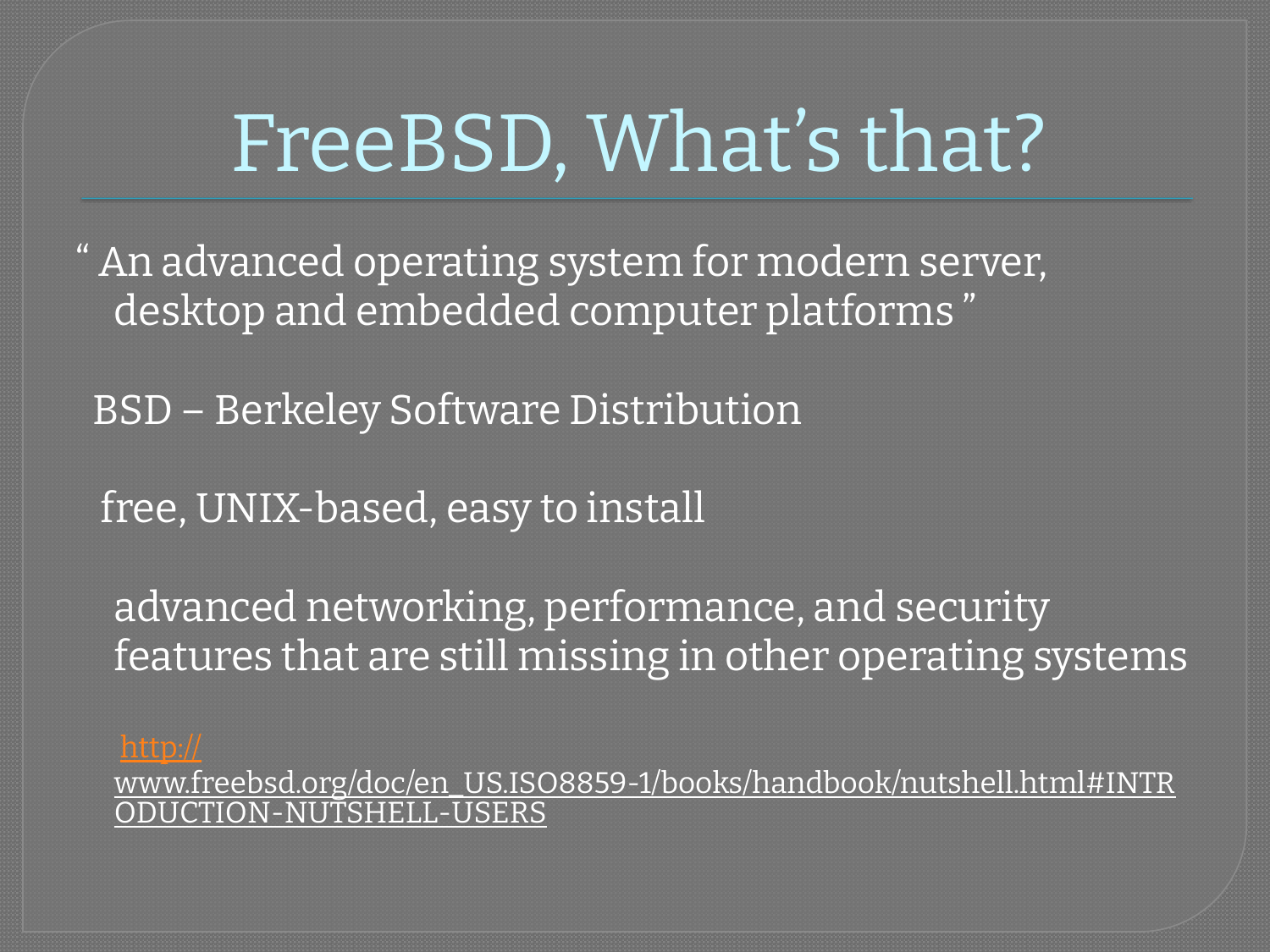

# FreeBSD, What’s that?
“ An advanced operating system for modern server, desktop and embedded computer platforms ”

  BSD – Berkeley Software Distribution

   free, UNIX-based, easy to install

	advanced networking, performance, and security features that are still missing in other operating systems

	 http://www.freebsd.org/doc/en_US.ISO8859-1/books/handbook/nutshell.html#INTRODUCTION-NUTSHELL-USERS